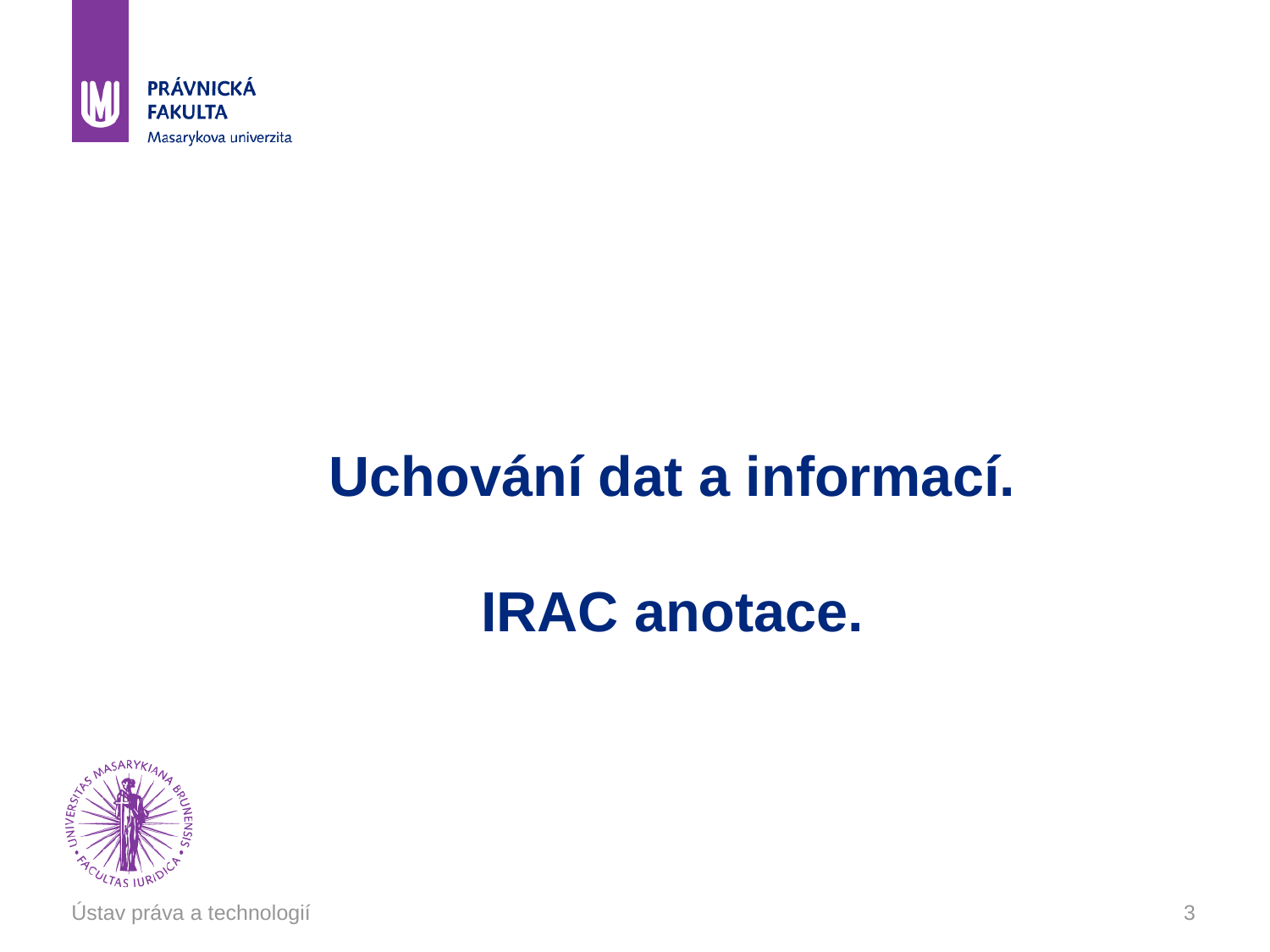

# Uchování dat a informací. IRAC anotace.
Ústav práva a technologií
3